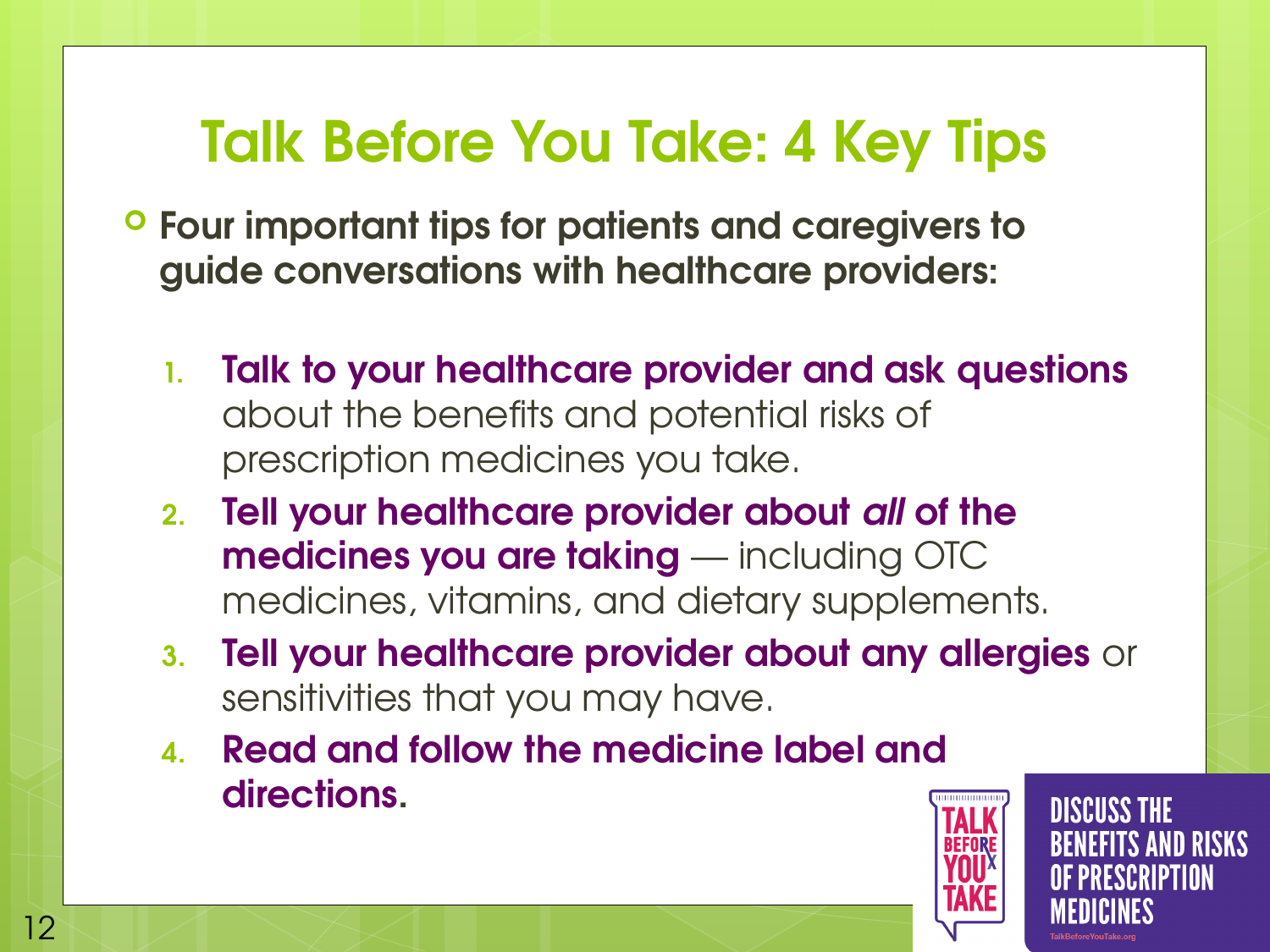

# Talk Before You Take: 4 Key Tips
Four important tips for patients and caregivers to guide conversations with healthcare providers:

Talk to your healthcare provider and ask questions about the benefits and potential risks of prescription medicines you take.
Tell your healthcare provider about all of the medicines you are taking — including OTC medicines, vitamins, and dietary supplements.
Tell your healthcare provider about any allergies or sensitivities that you may have.
Read and follow the medicine label and directions.
12